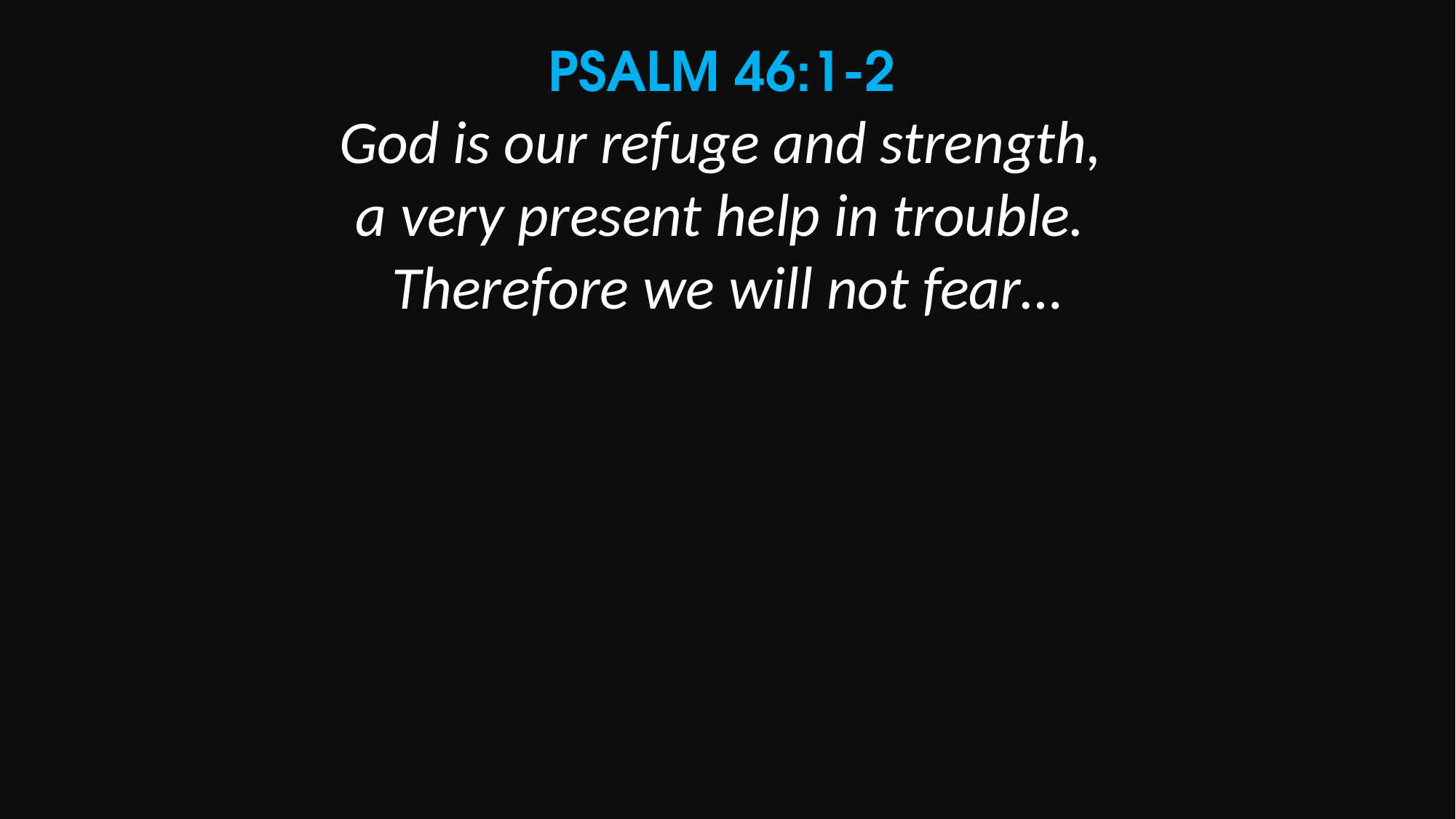

Psalm 46:1-2
God is our refuge and strength,
a very present help in trouble.
Therefore we will not fear…